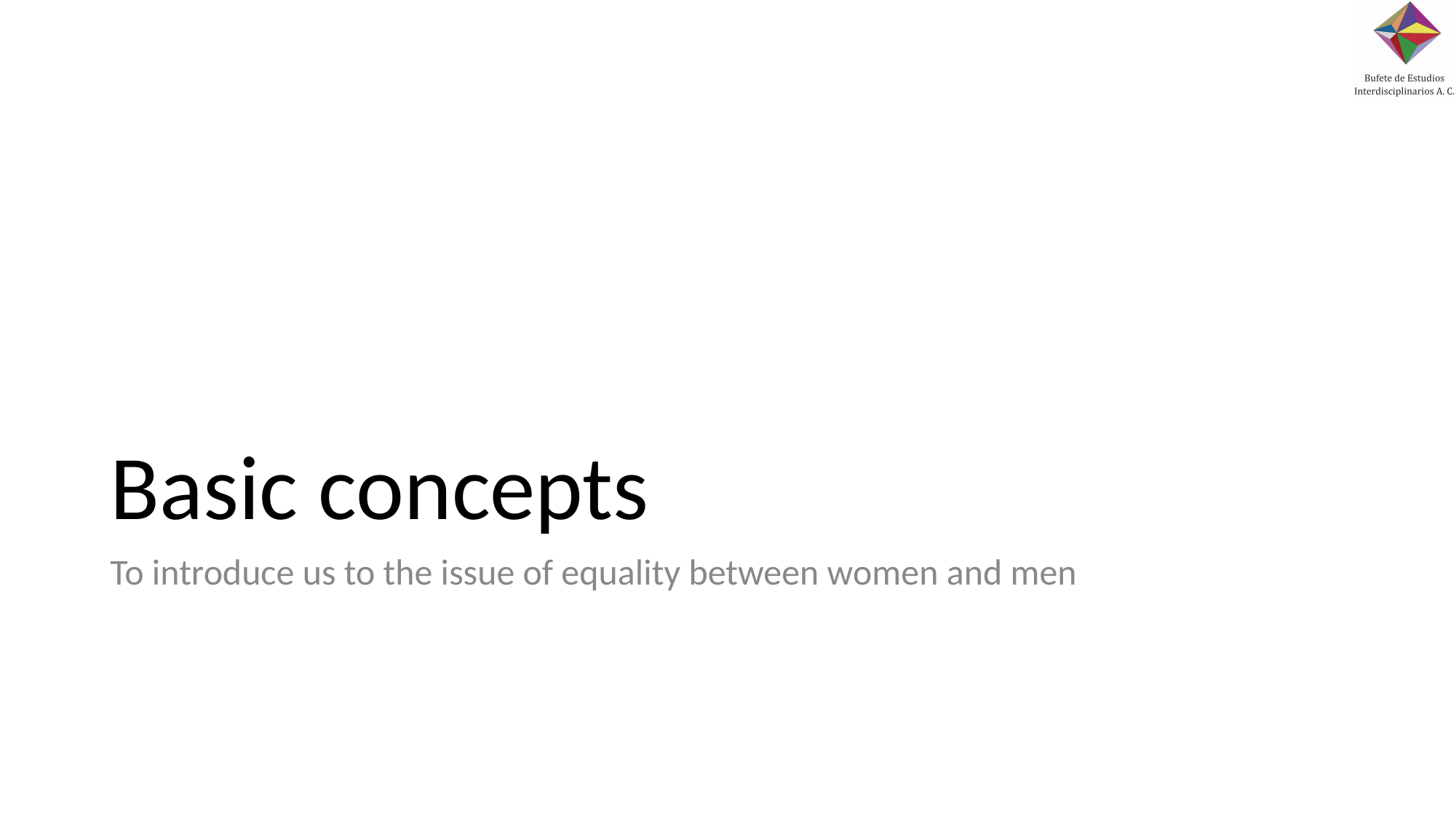

# Basic concepts
To introduce us to the issue of equality between women and men